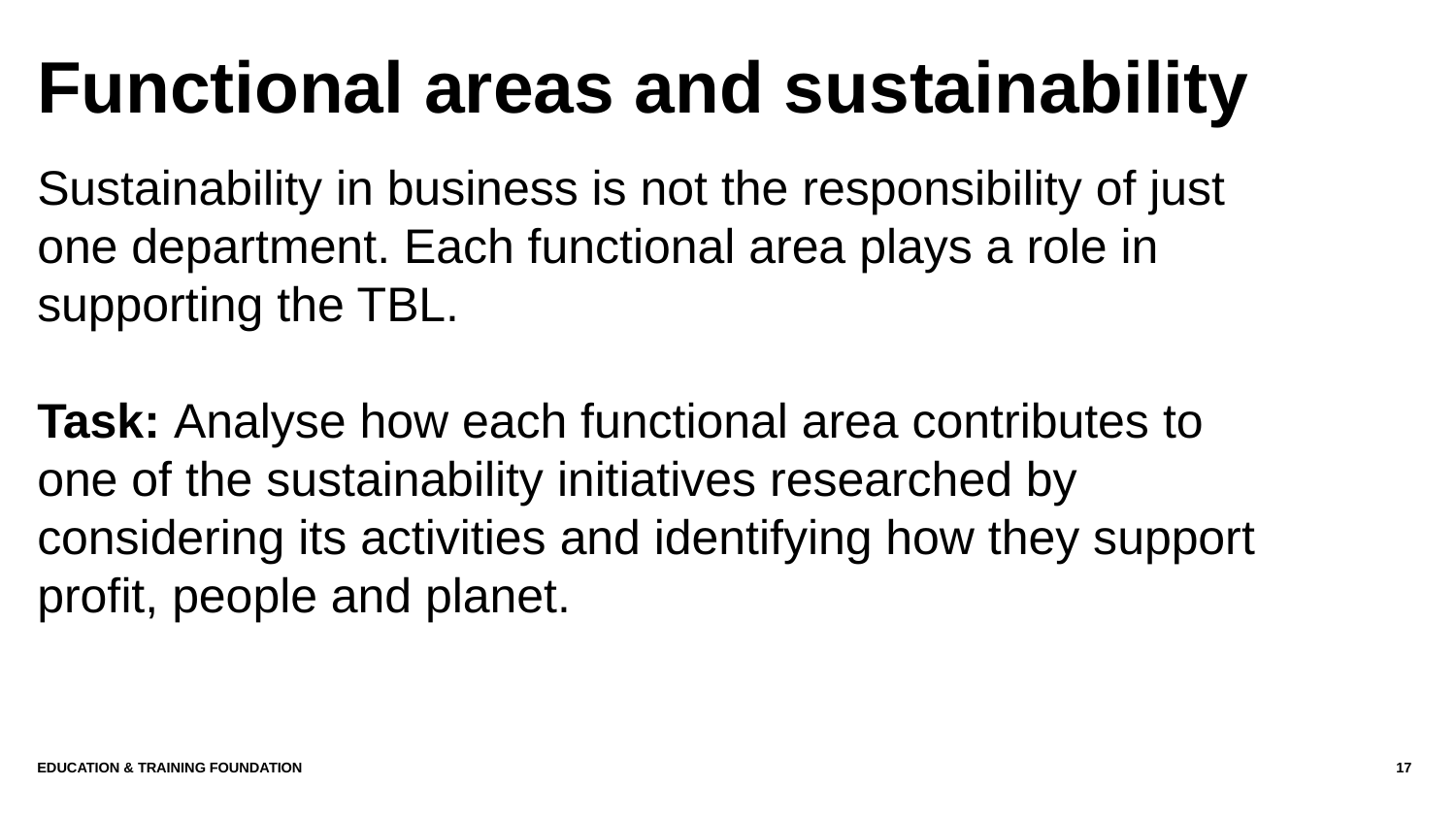

# Functional areas and sustainability
Sustainability in business is not the responsibility of just one department. Each functional area plays a role in supporting the TBL.

Task: Analyse how each functional area contributes to one of the sustainability initiatives researched by considering its activities and identifying how they support profit, people and planet.
Education & Training Foundation
17